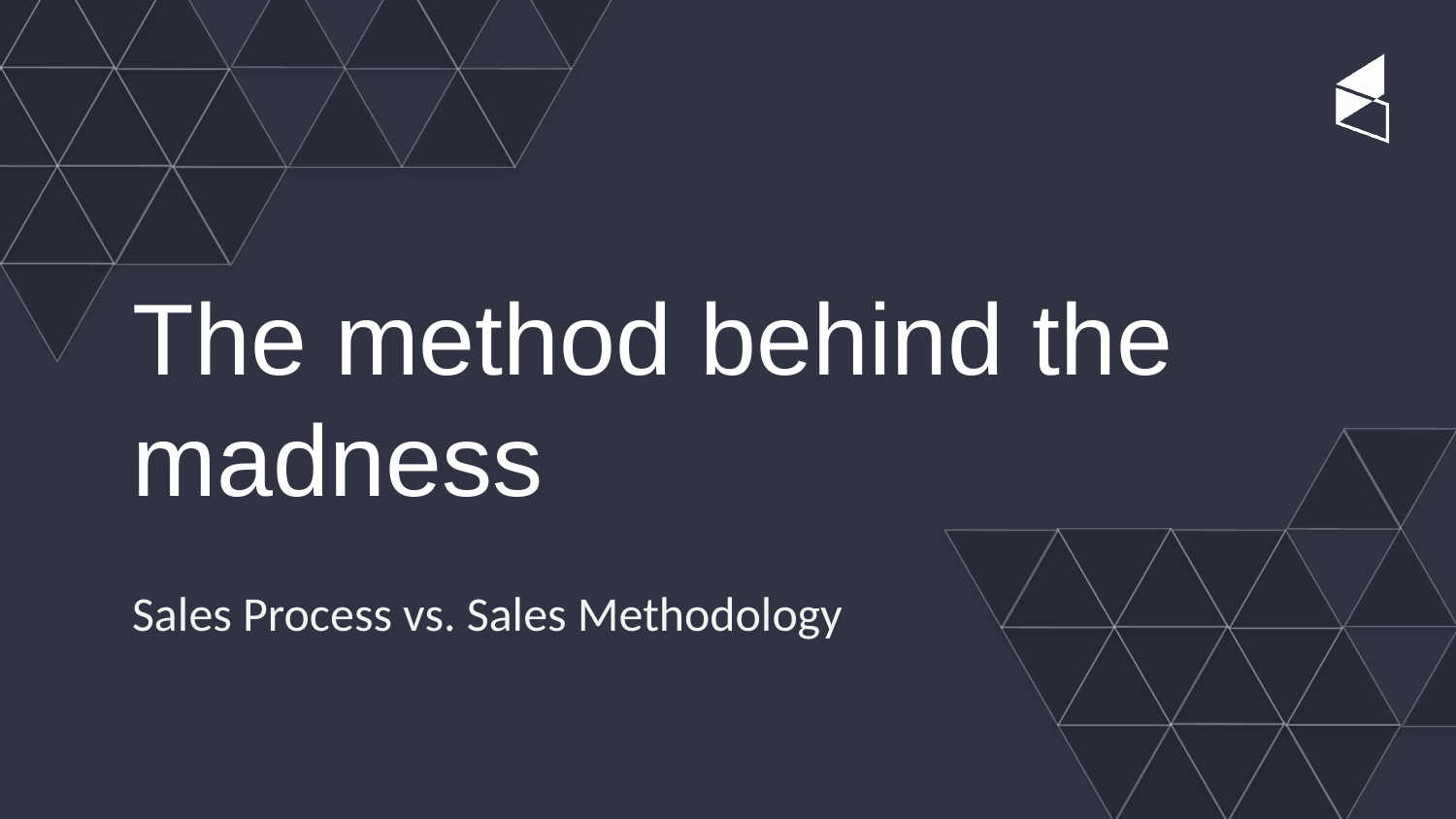

The method behind the madness
Sales Process vs. Sales Methodology